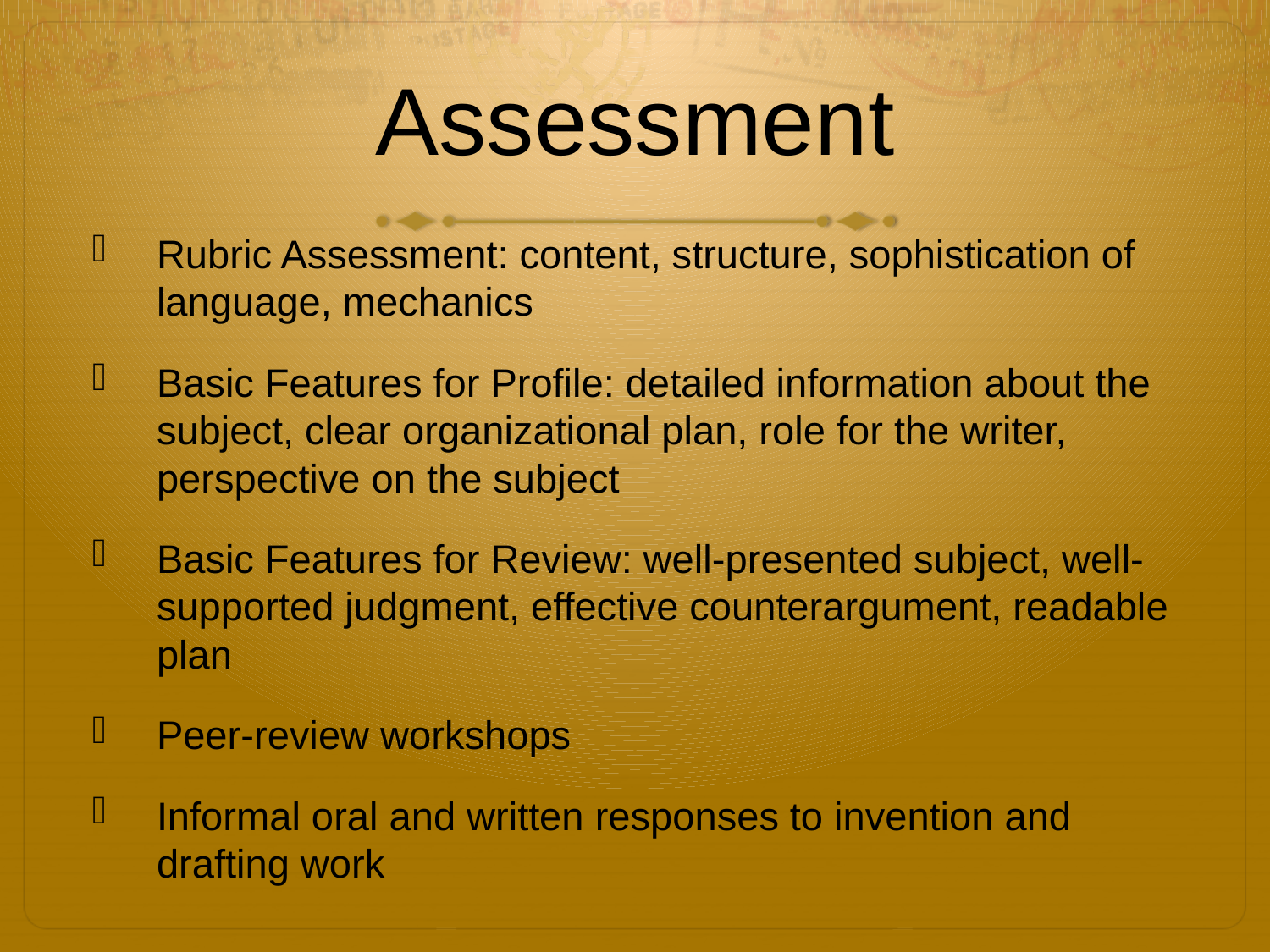

# Assessment
Rubric Assessment: content, structure, sophistication of language, mechanics
Basic Features for Profile: detailed information about the subject, clear organizational plan, role for the writer, perspective on the subject
Basic Features for Review: well-presented subject, well-supported judgment, effective counterargument, readable plan
Peer-review workshops
Informal oral and written responses to invention and drafting work